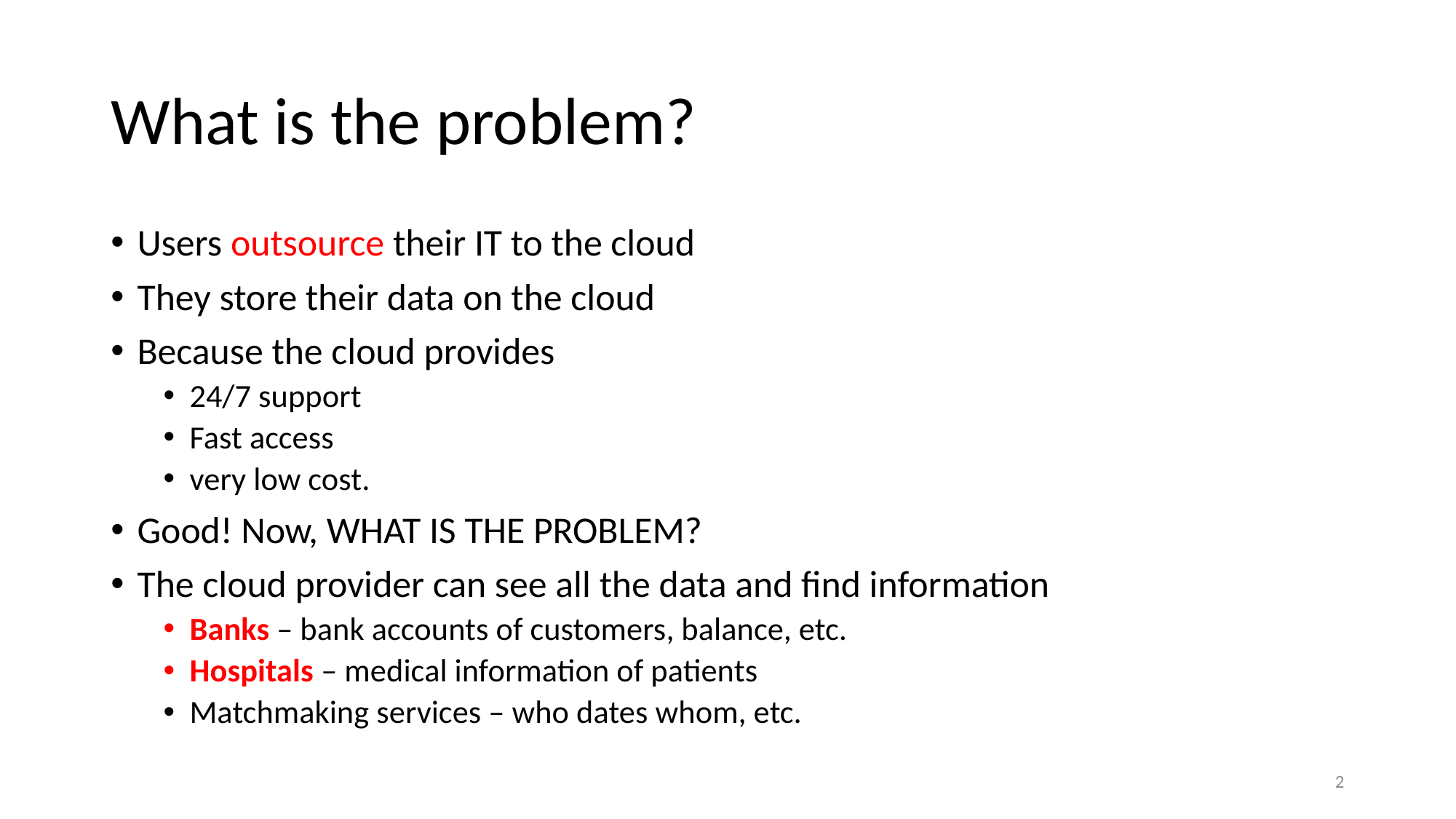

# What is the problem?
Users outsource their IT to the cloud
They store their data on the cloud
Because the cloud provides
24/7 support
Fast access
very low cost.
Good! Now, WHAT IS THE PROBLEM?
The cloud provider can see all the data and find information
Banks – bank accounts of customers, balance, etc.
Hospitals – medical information of patients
Matchmaking services – who dates whom, etc.
2